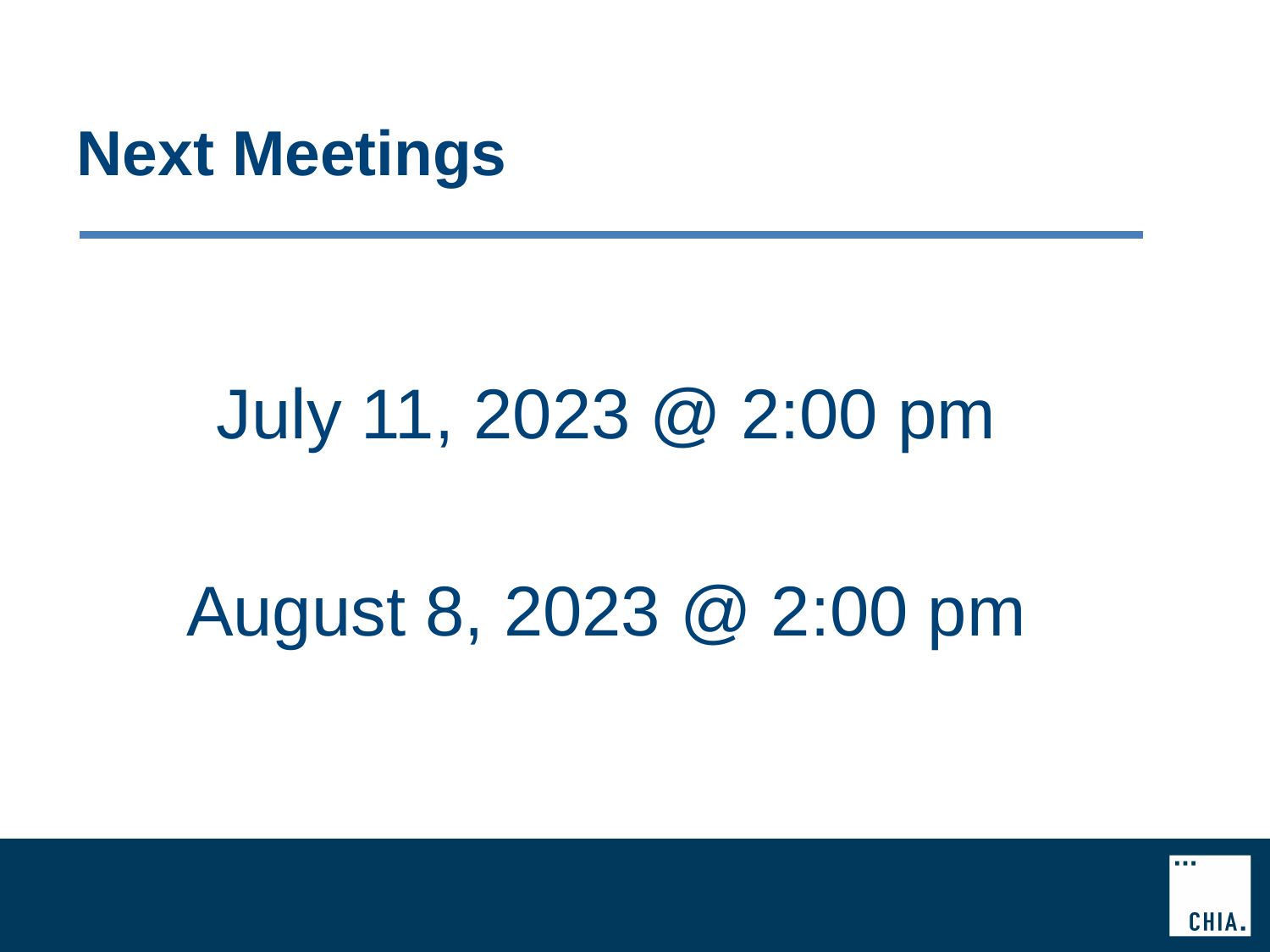

# Next Meetings

July 11, 2023 @ 2:00 pm

August 8, 2023 @ 2:00 pm